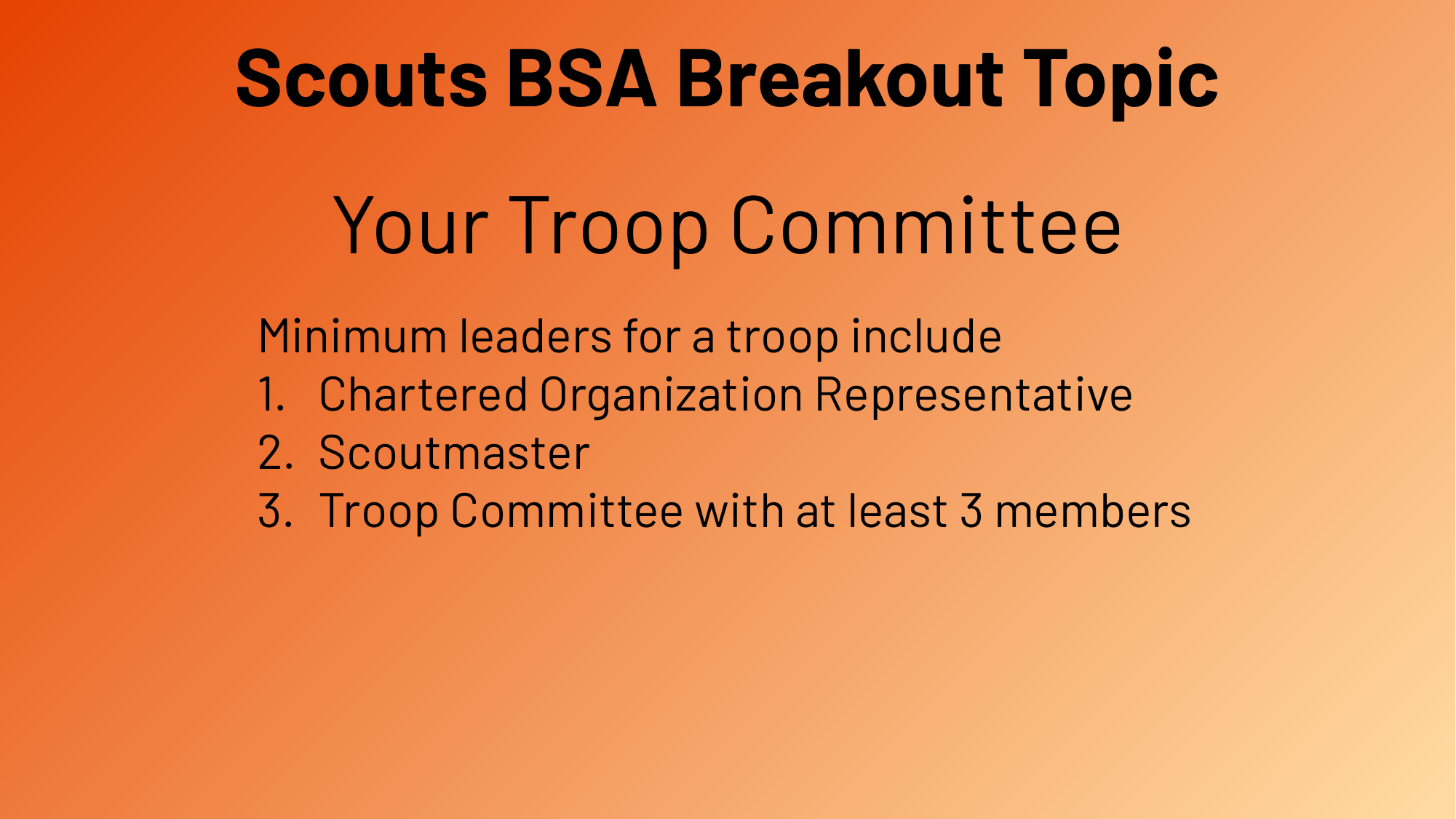

# Scouts BSA Breakout Topic Your Troop Committee
Minimum leaders for a troop include
Chartered Organization Representative
Scoutmaster
Troop Committee with at least 3 members